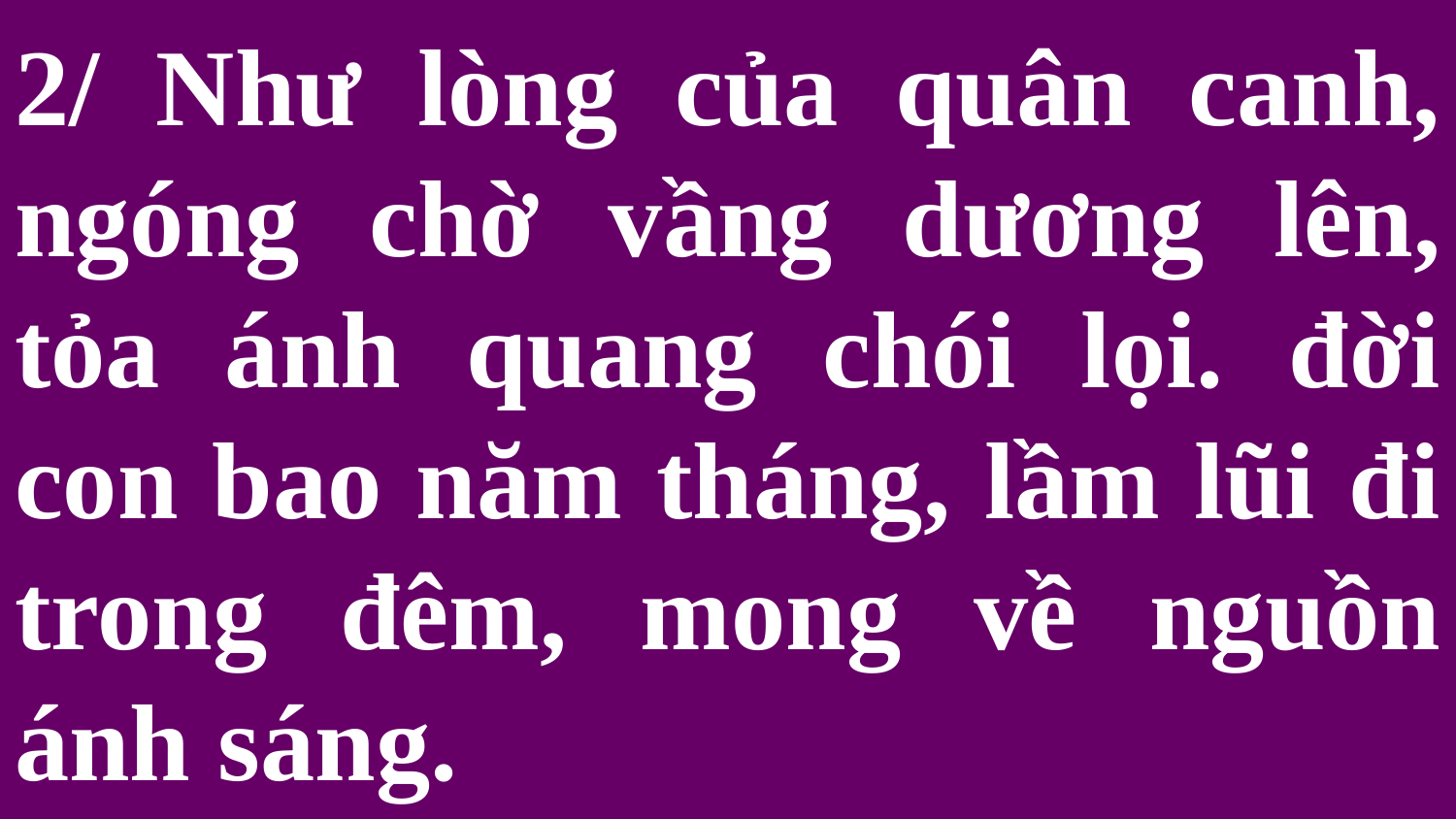

# 2/ Như lòng của quân canh, ngóng chờ vầng dương lên, tỏa ánh quang chói lọi. đời con bao năm tháng, lầm lũi đi trong đêm, mong về nguồn ánh sáng.